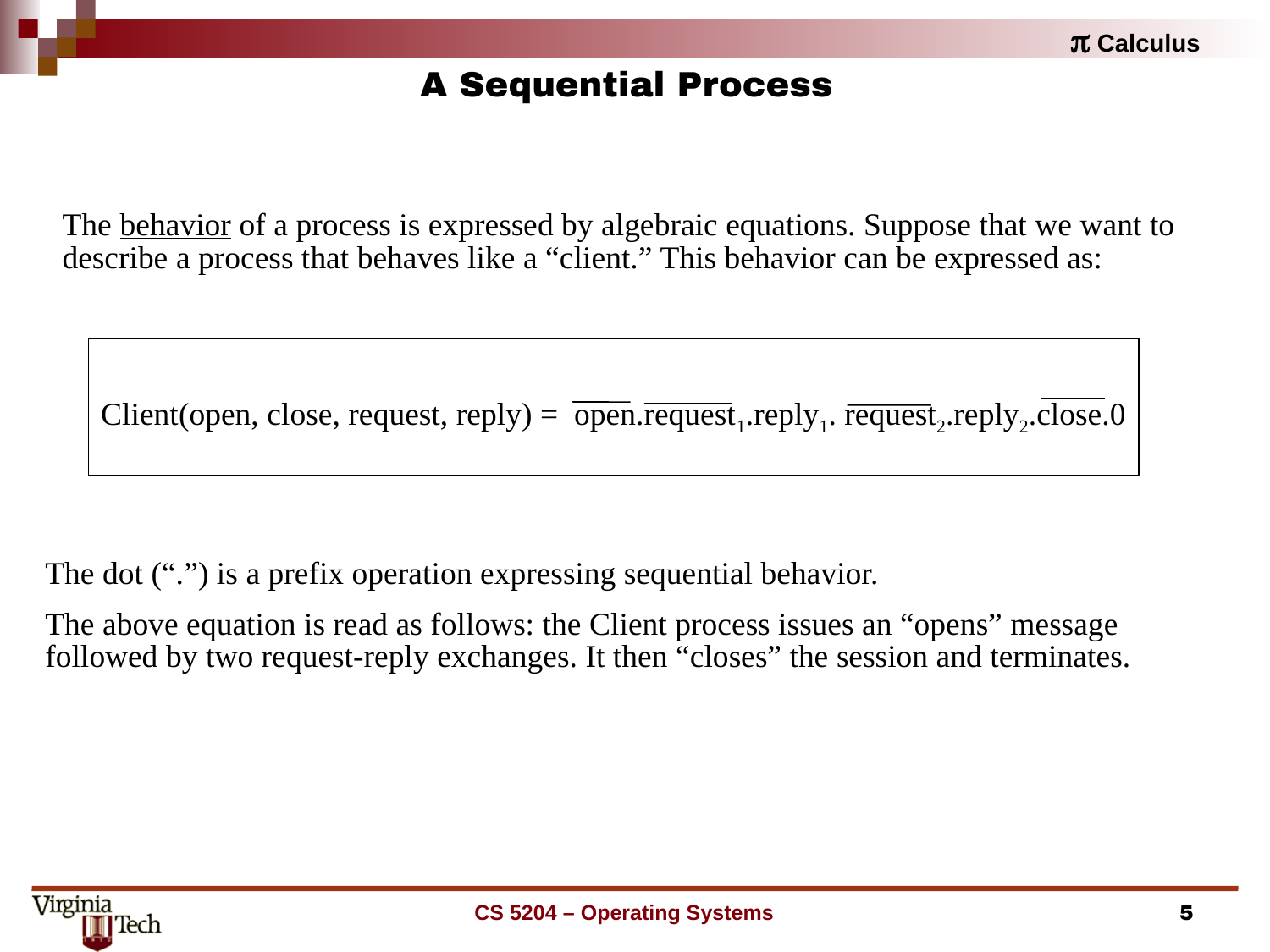

# A Sequential Process
The behavior of a process is expressed by algebraic equations. Suppose that we want to describe a process that behaves like a “client.” This behavior can be expressed as:

Client(open, close, request, reply) =  open.request1.reply1. request2.reply2.close.0

The dot (“.”) is a prefix operation expressing sequential behavior.
The above equation is read as follows: the Client process issues an “opens” message followed by two request-reply exchanges. It then “closes” the session and terminates.
CS 5204 – Operating Systems
5